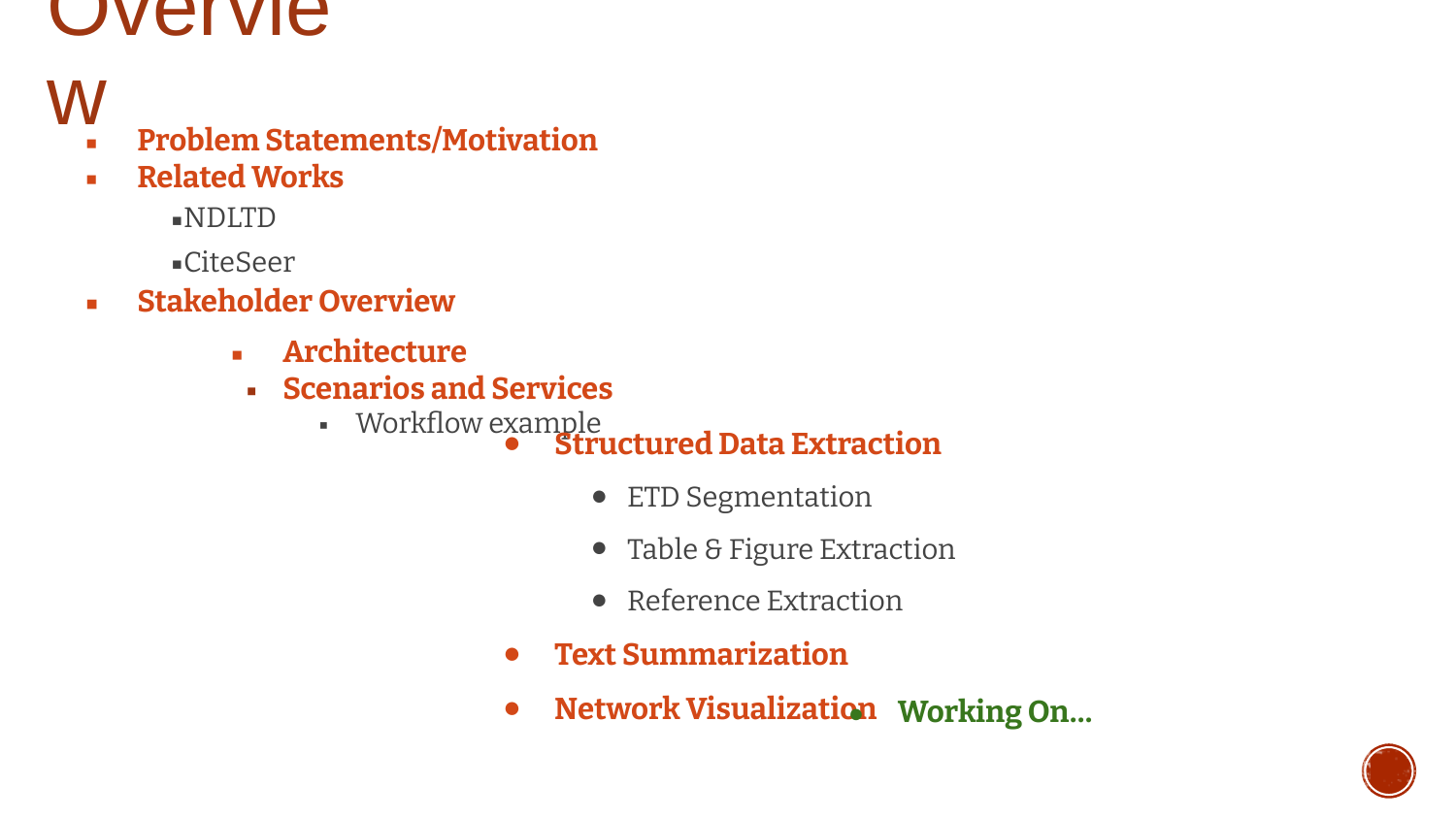

# Overview
Problem Statements/Motivation
Related Works
NDLTD
CiteSeer
Stakeholder Overview

Architecture
Scenarios and Services
Workflow example

Structured Data Extraction
ETD Segmentation
Table & Figure Extraction
Reference Extraction
Text Summarization
Network Visualization
Working On…